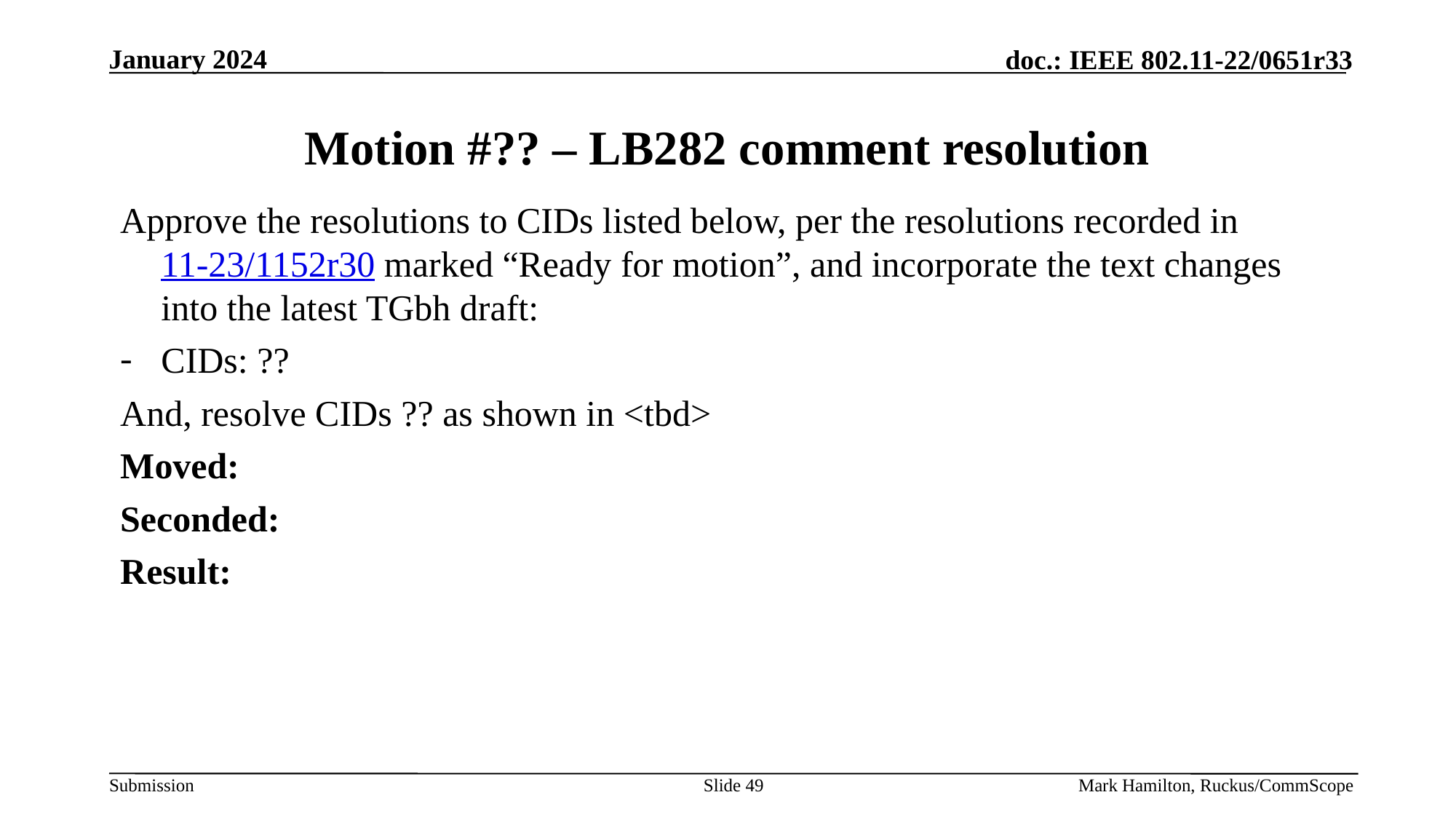

# Motion #?? – LB282 comment resolution
Approve the resolutions to CIDs listed below, per the resolutions recorded in 11-23/1152r30 marked “Ready for motion”, and incorporate the text changes into the latest TGbh draft:
CIDs: ??
And, resolve CIDs ?? as shown in <tbd>
Moved:
Seconded:
Result:
Slide 49